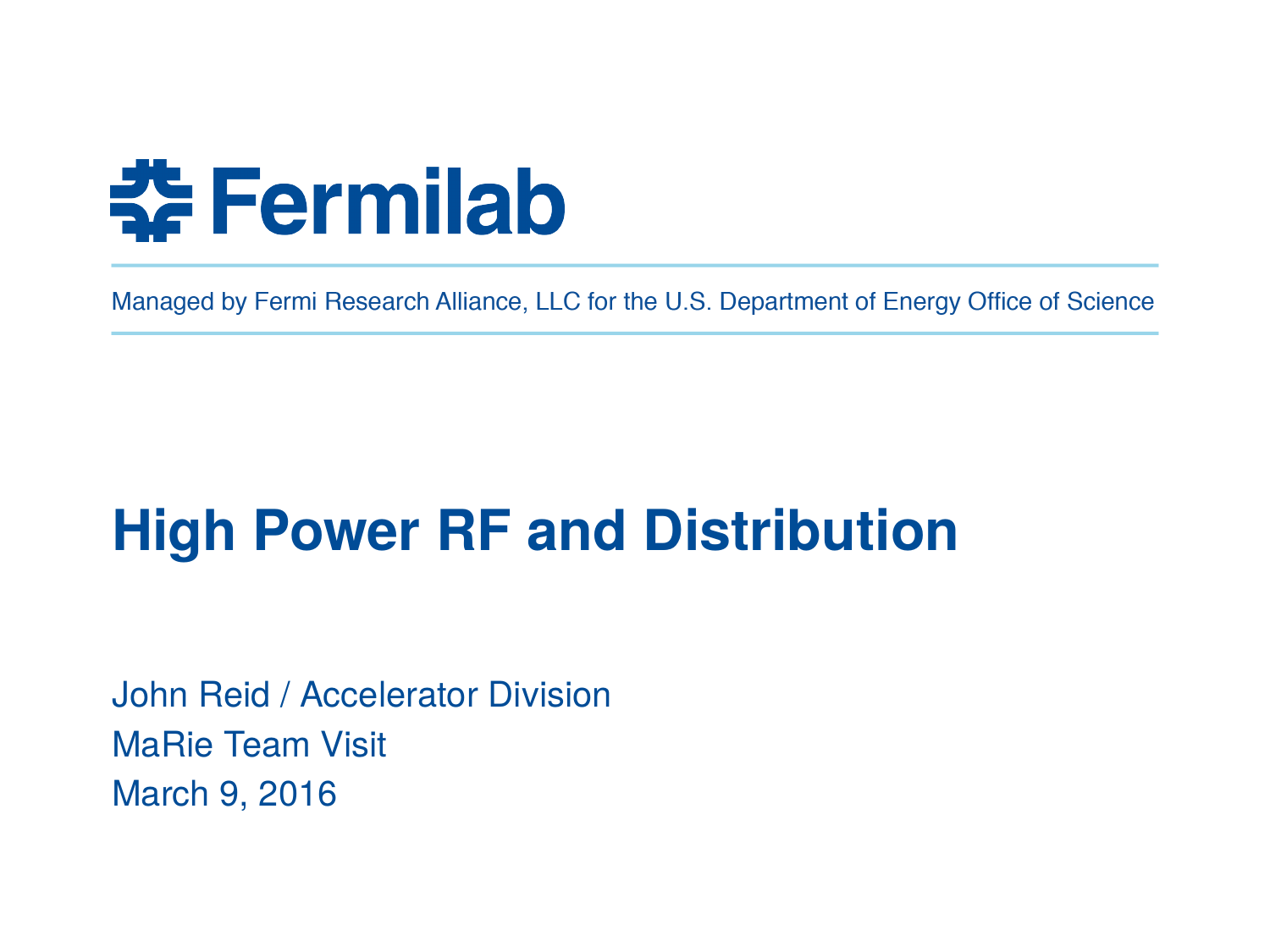

# High Power RF and Distribution
John Reid / Accelerator Division
MaRie Team Visit
March 9, 2016